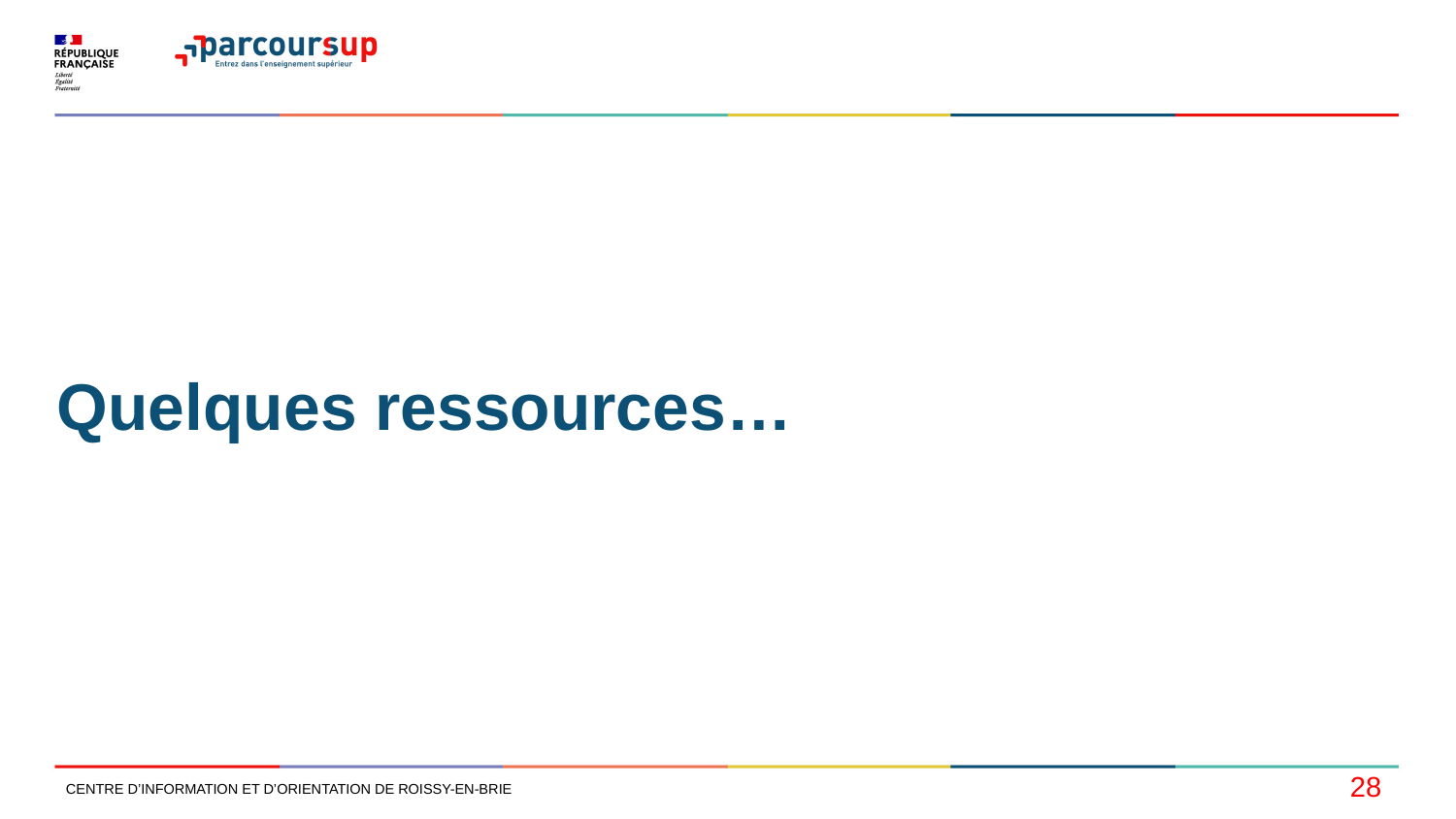

#
Quelques ressources…
28
Centre d’information et d’orientation de Roissy-en-Brie